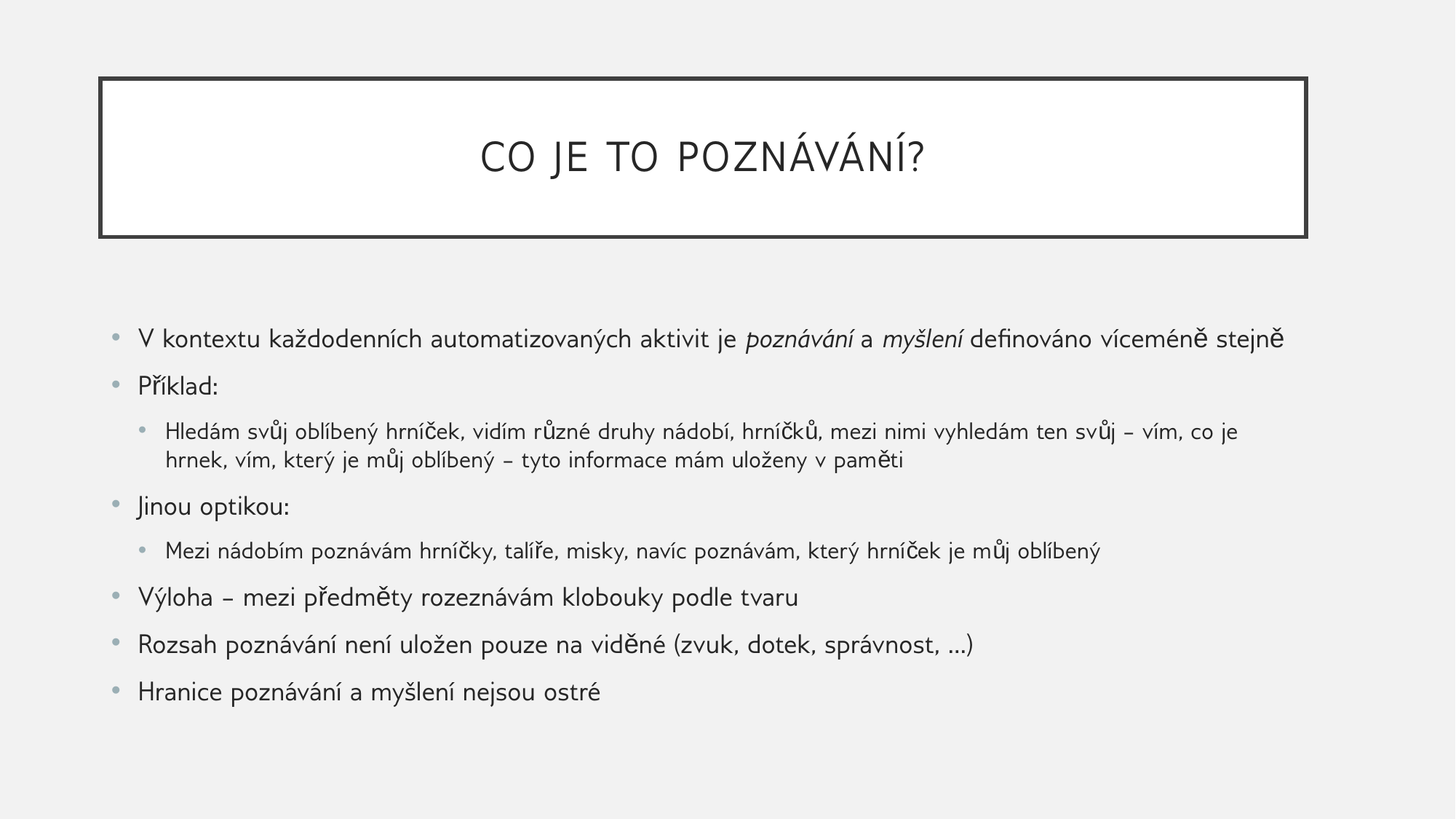

# Co je to poznávání?
V kontextu každodenních automatizovaných aktivit je poznávání a myšlení definováno víceméně stejně
Příklad:
Hledám svůj oblíbený hrníček, vidím různé druhy nádobí, hrníčků, mezi nimi vyhledám ten svůj – vím, co je hrnek, vím, který je můj oblíbený – tyto informace mám uloženy v paměti
Jinou optikou:
Mezi nádobím poznávám hrníčky, talíře, misky, navíc poznávám, který hrníček je můj oblíbený
Výloha – mezi předměty rozeznávám klobouky podle tvaru
Rozsah poznávání není uložen pouze na viděné (zvuk, dotek, správnost, ...)
Hranice poznávání a myšlení nejsou ostré